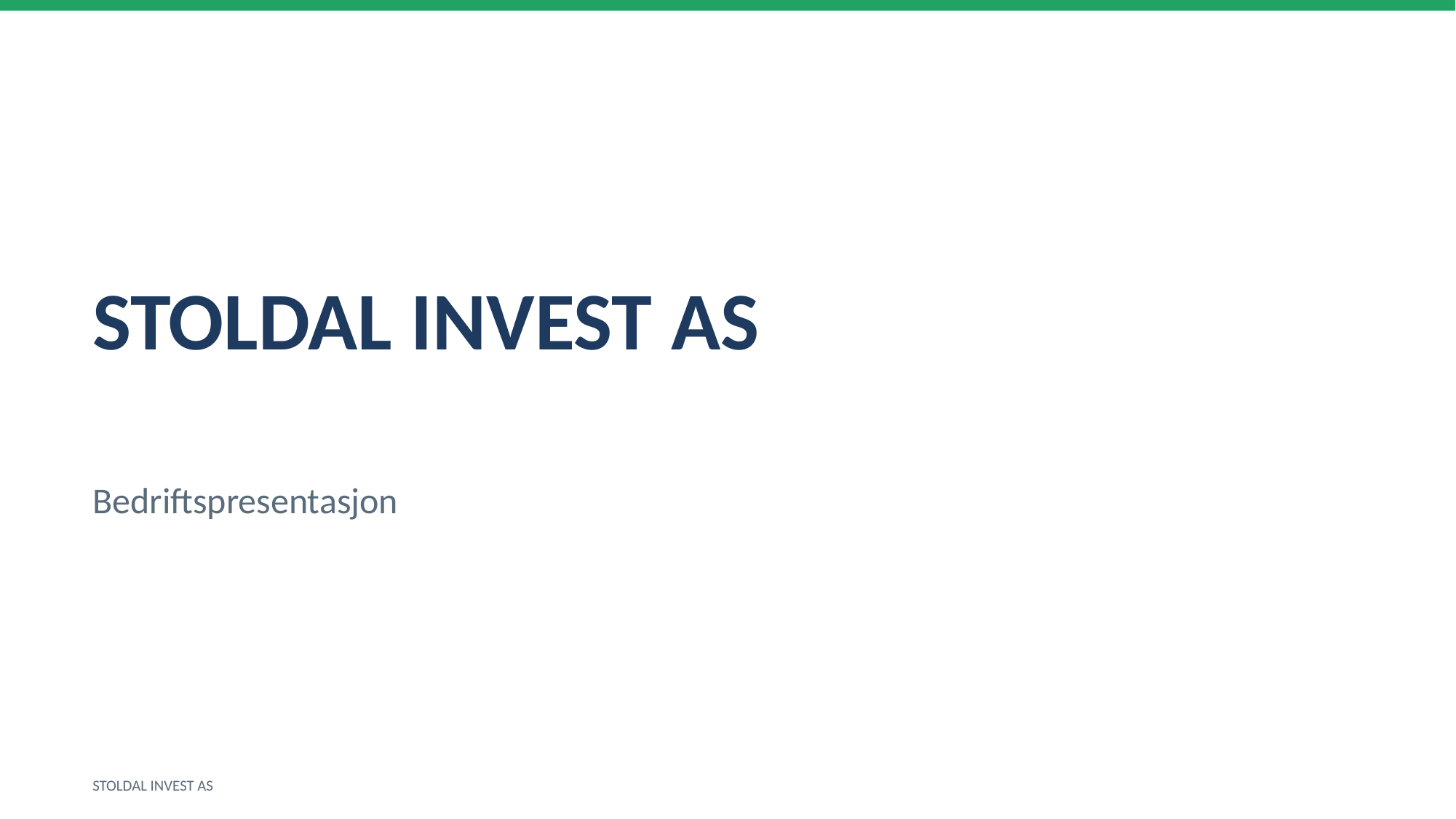

STOLDAL INVEST AS
Bedriftspresentasjon
STOLDAL INVEST AS